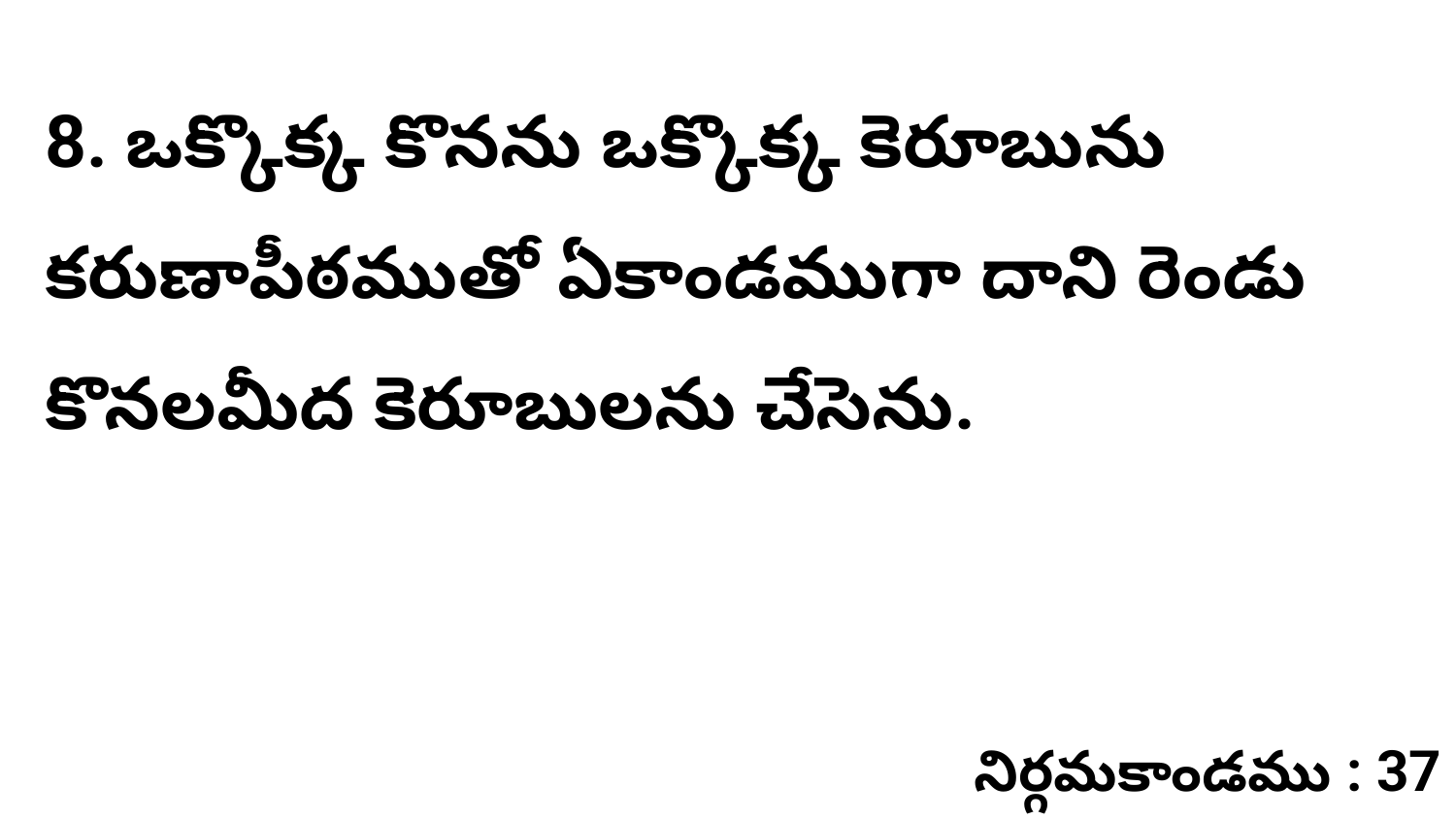

8. ఒక్కొక్క కొనను ఒక్కొక్క కెరూబును కరుణాపీఠముతో ఏకాండముగా దాని రెండు కొనలమీద కెరూబులను చేసెను.
నిర్గమకాండము : 37